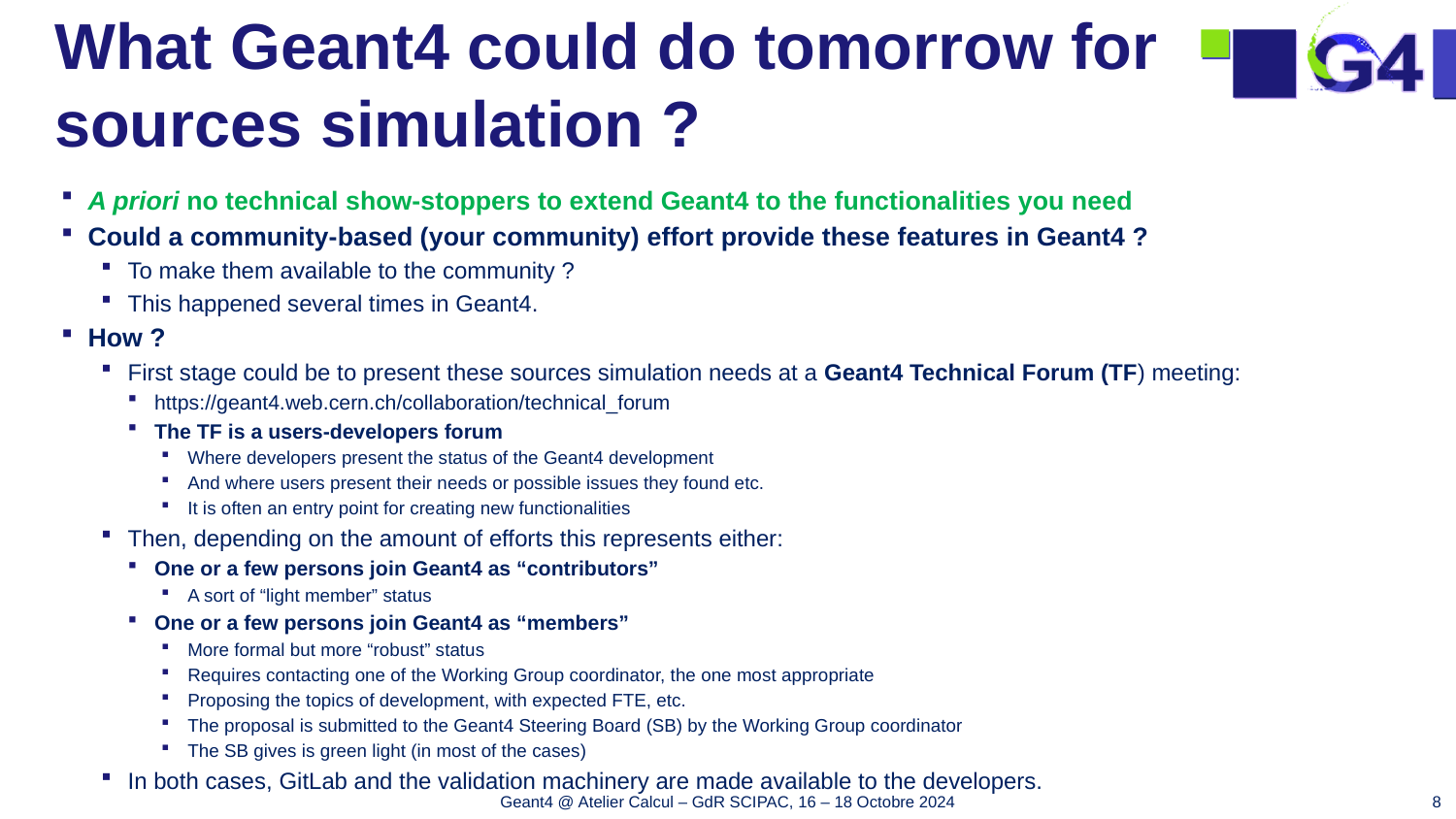

# What Geant4 could do tomorrow for sources simulation ?
A priori no technical show-stoppers to extend Geant4 to the functionalities you need
Could a community-based (your community) effort provide these features in Geant4 ?
To make them available to the community ?
This happened several times in Geant4.
How ?
First stage could be to present these sources simulation needs at a Geant4 Technical Forum (TF) meeting:
https://geant4.web.cern.ch/collaboration/technical_forum
The TF is a users-developers forum
Where developers present the status of the Geant4 development
And where users present their needs or possible issues they found etc.
It is often an entry point for creating new functionalities
Then, depending on the amount of efforts this represents either:
One or a few persons join Geant4 as “contributors”
A sort of “light member” status
One or a few persons join Geant4 as “members”
More formal but more “robust” status
Requires contacting one of the Working Group coordinator, the one most appropriate
Proposing the topics of development, with expected FTE, etc.
The proposal is submitted to the Geant4 Steering Board (SB) by the Working Group coordinator
The SB gives is green light (in most of the cases)
In both cases, GitLab and the validation machinery are made available to the developers.

8
Geant4 @ Atelier Calcul – GdR SCIPAC, 16 – 18 Octobre 2024